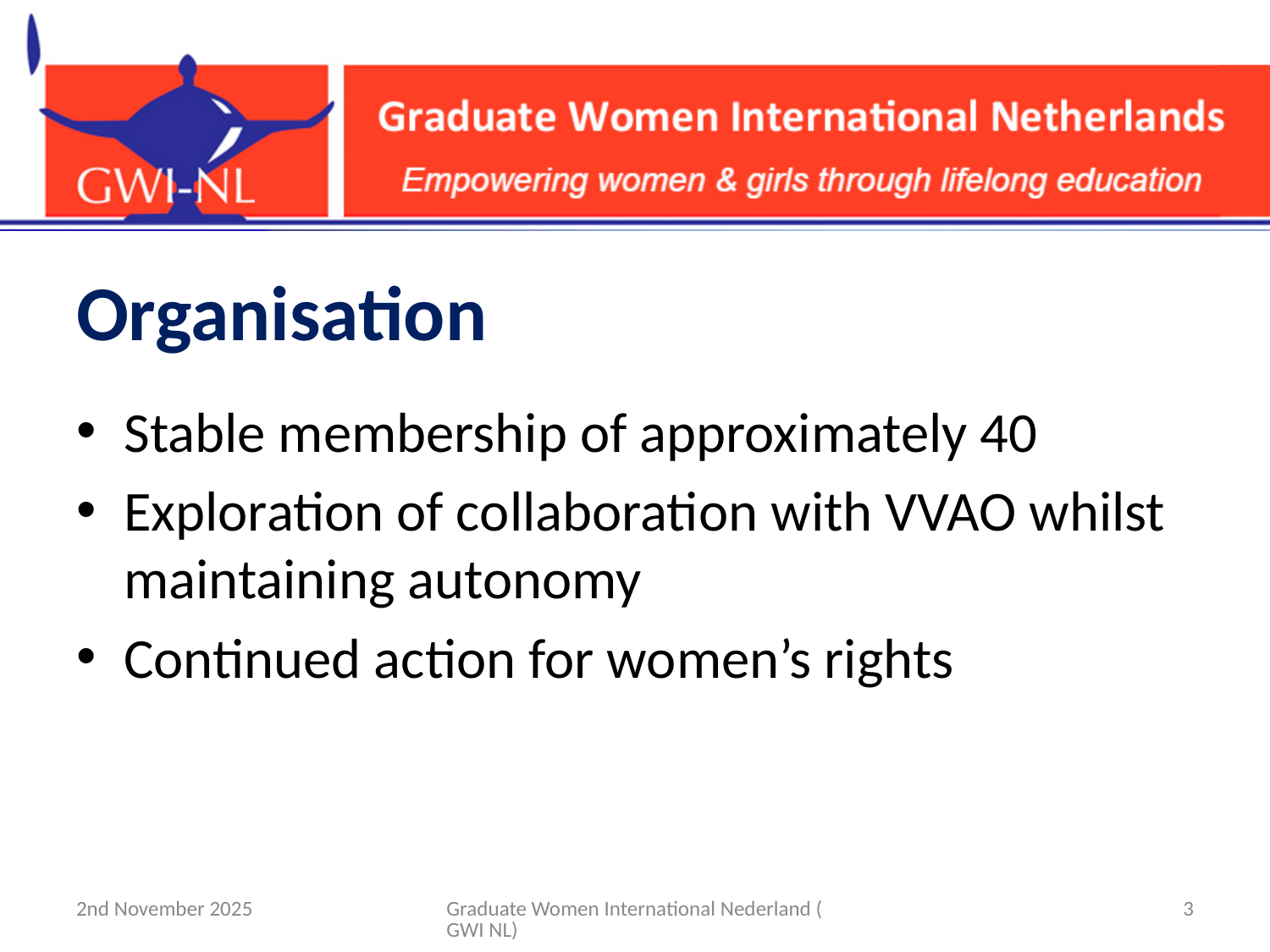

# Organisation
Stable membership of approximately 40
Exploration of collaboration with VVAO whilst maintaining autonomy
Continued action for women’s rights
2nd November 2025
Graduate Women International Nederland (GWI NL)
3